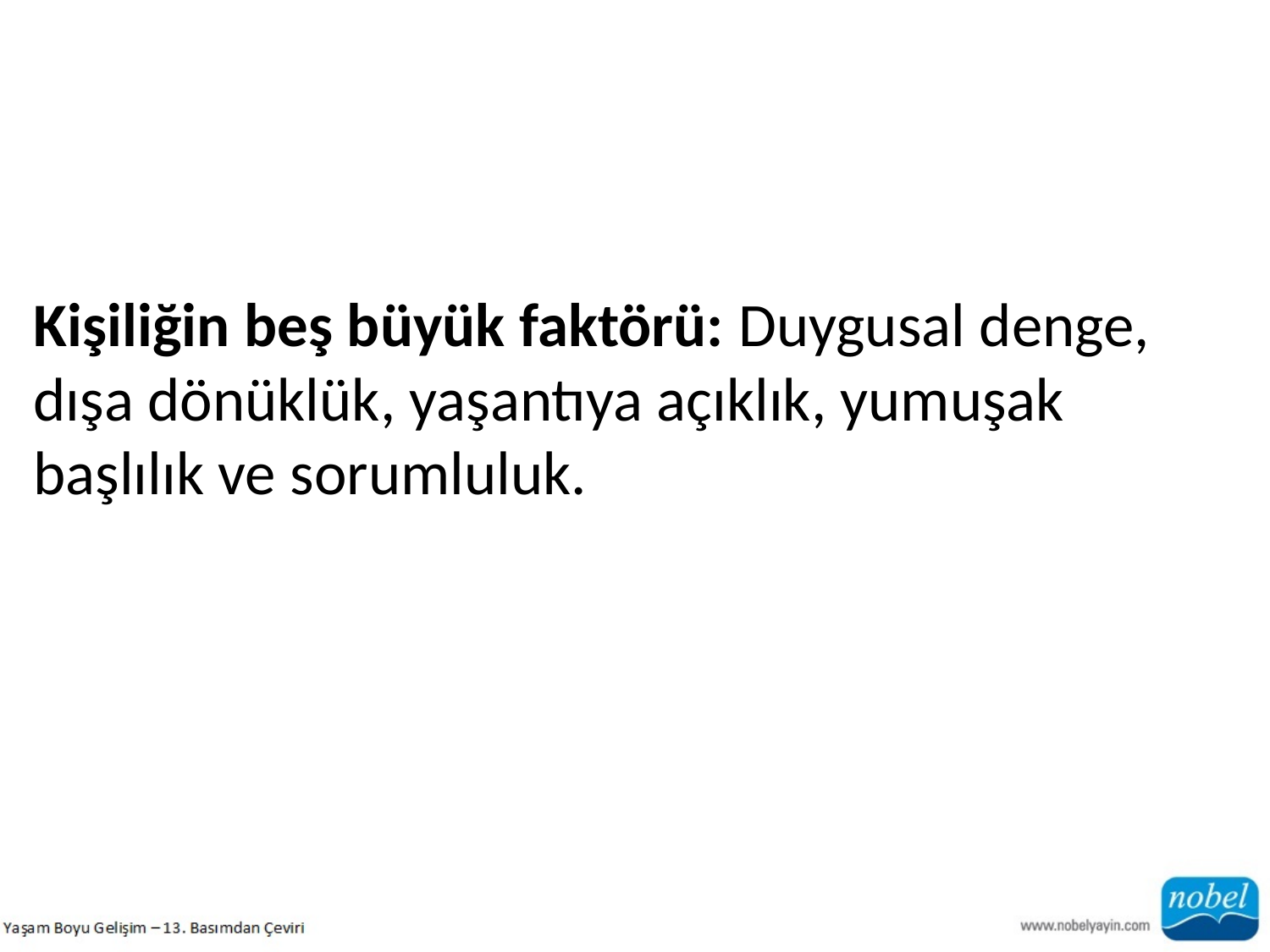

Kişiliğin beş büyük faktörü: Duygusal denge, dışa dönüklük, yaşantıya açıklık, yumuşak başlılık ve sorumluluk.